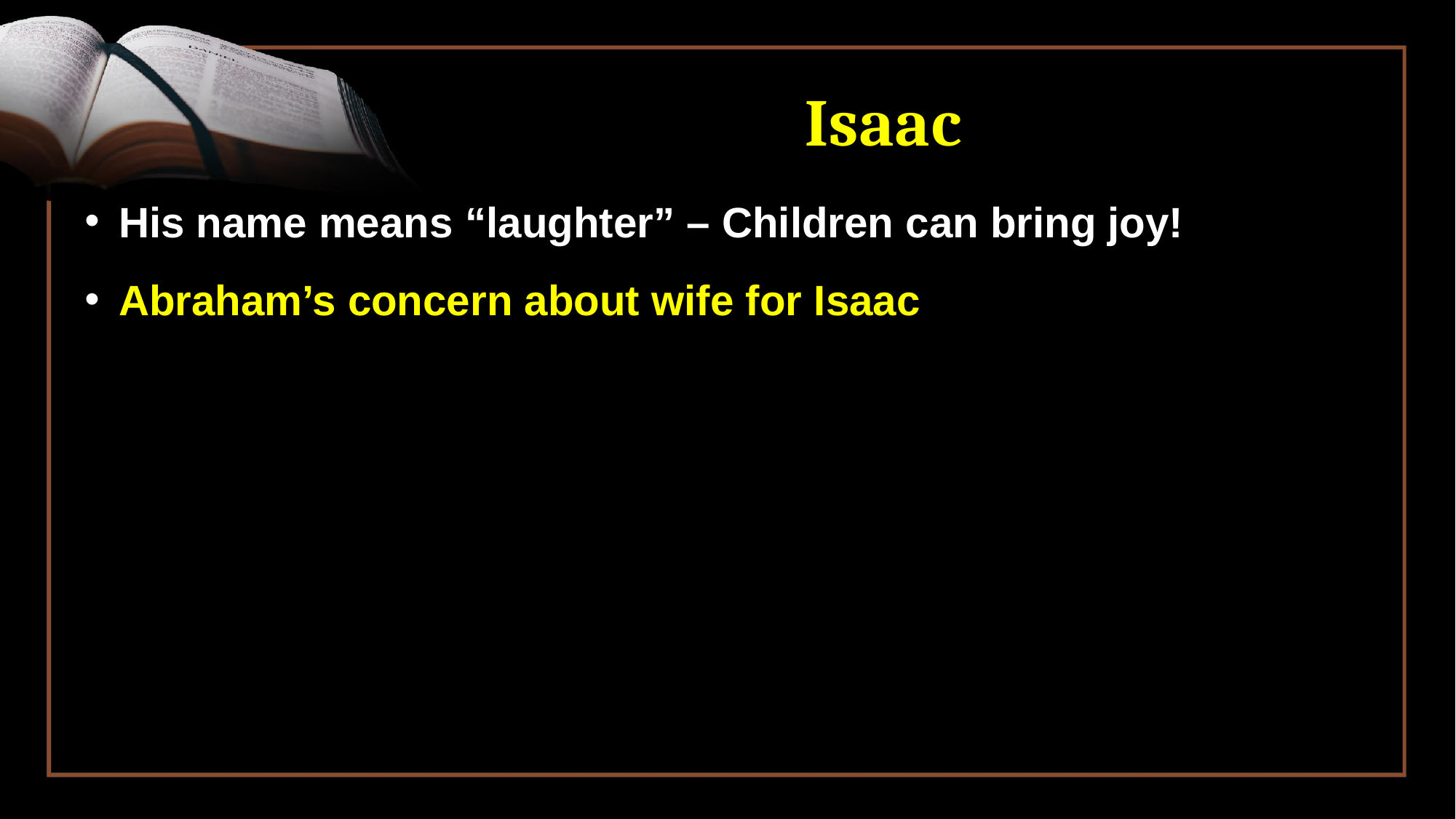

# Isaac
His name means “laughter” – Children can bring joy!
Abraham’s concern about wife for Isaac